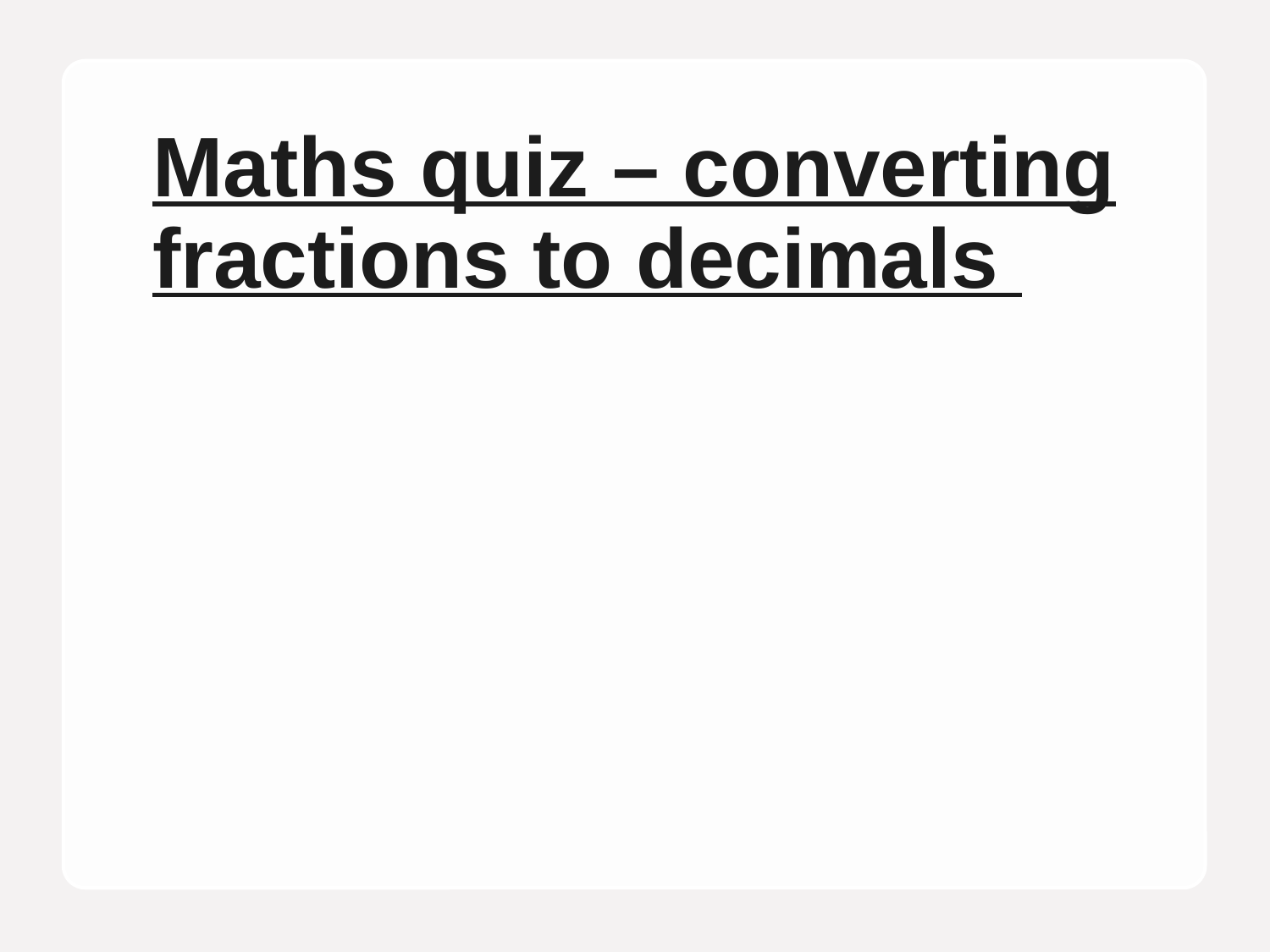

# Maths quiz – converting fractions to decimals